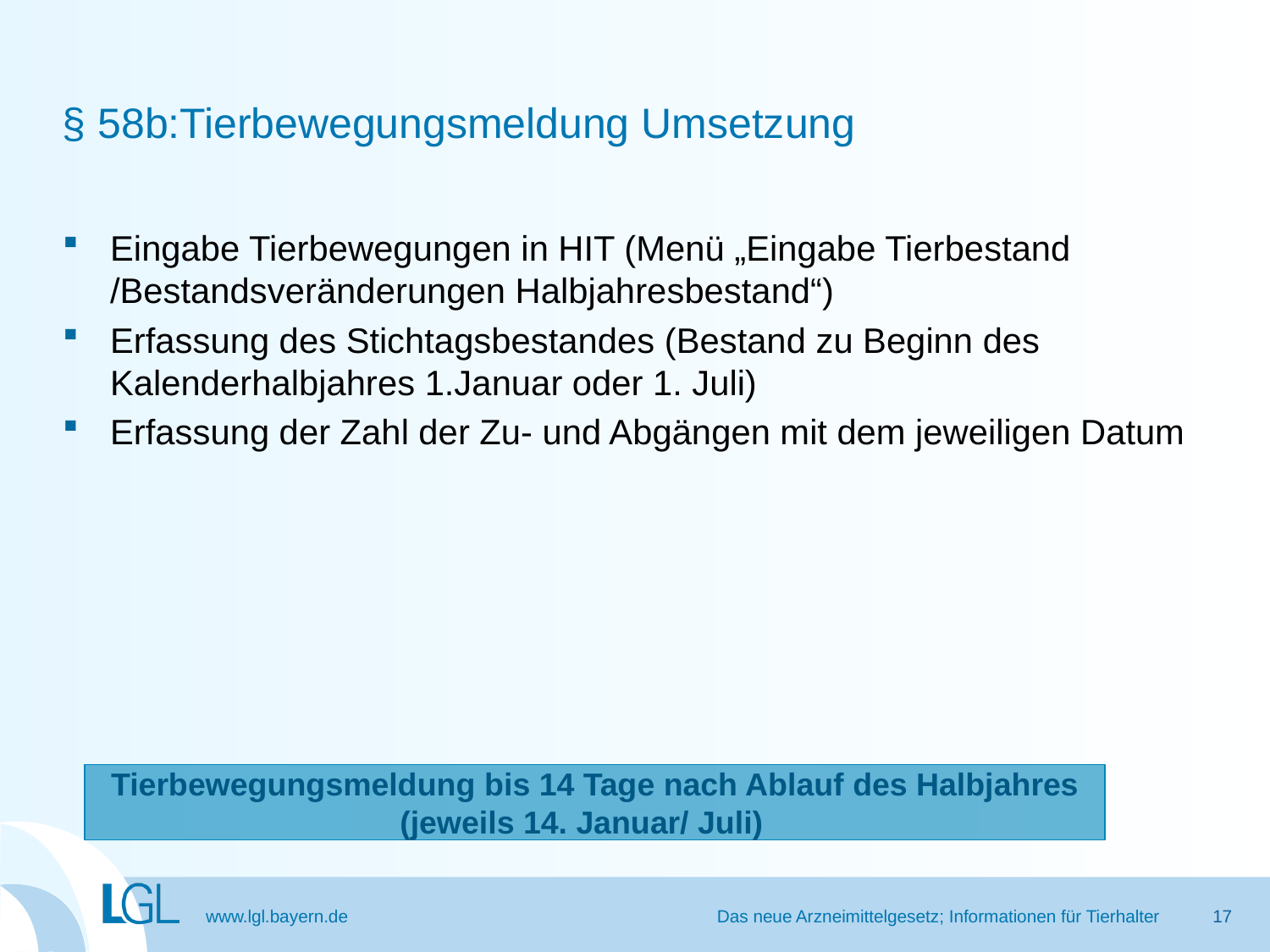

# § 58b:Tierbewegungsmeldung Umsetzung
Eingabe Tierbewegungen in HIT (Menü „Eingabe Tierbestand /Bestandsveränderungen Halbjahresbestand“)
Erfassung des Stichtagsbestandes (Bestand zu Beginn des Kalenderhalbjahres 1.Januar oder 1. Juli)
Erfassung der Zahl der Zu- und Abgängen mit dem jeweiligen Datum

Tierbewegungsmeldung bis 14 Tage nach Ablauf des Halbjahres
(jeweils 14. Januar/ Juli)
Das neue Arzneimittelgesetz; Informationen für Tierhalter
17